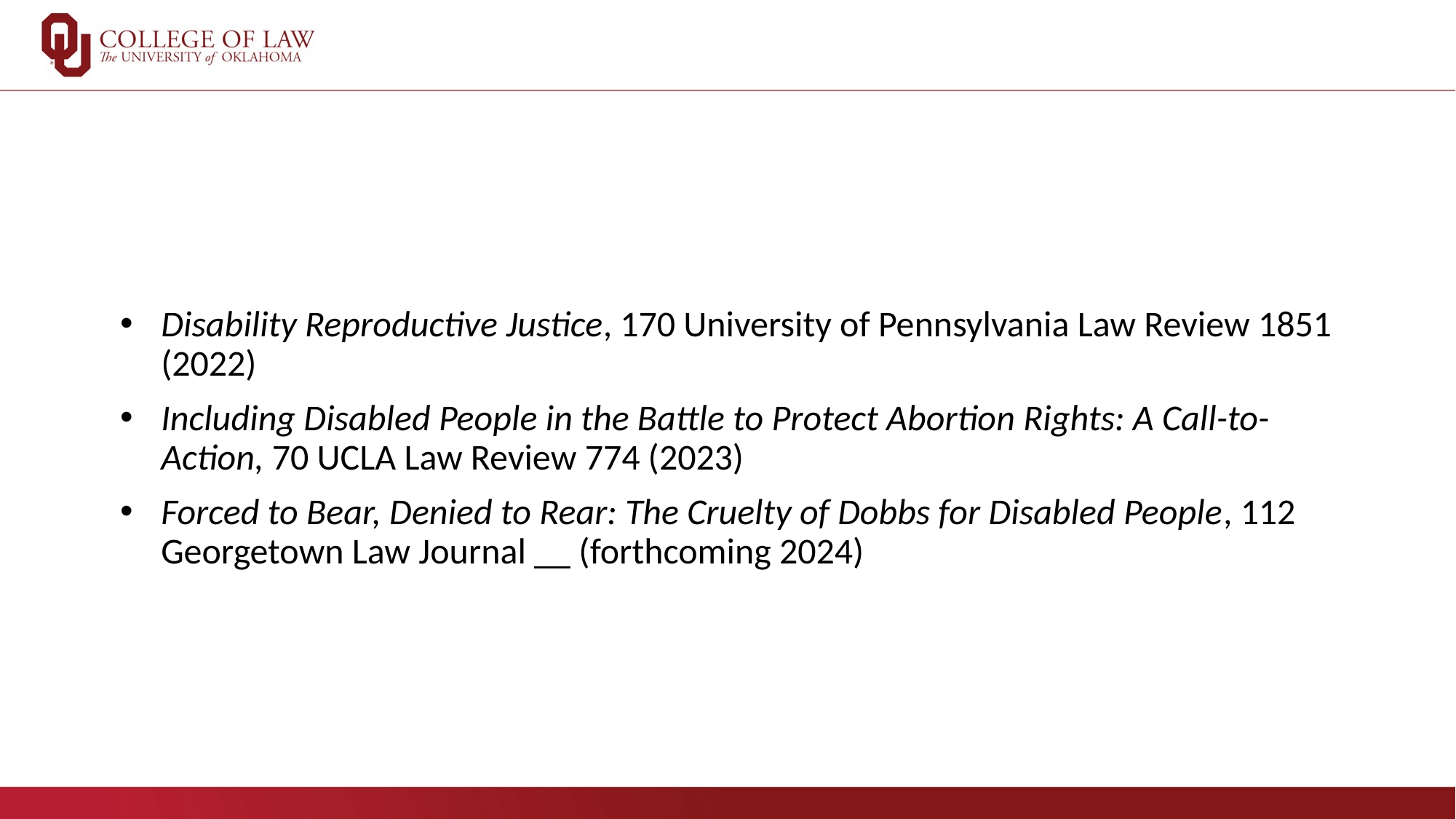

Disability Reproductive Justice, 170 University of Pennsylvania Law Review 1851 (2022)
Including Disabled People in the Battle to Protect Abortion Rights: A Call-to-Action, 70 UCLA Law Review 774 (2023)
Forced to Bear, Denied to Rear: The Cruelty of Dobbs for Disabled People, 112 Georgetown Law Journal __ (forthcoming 2024)